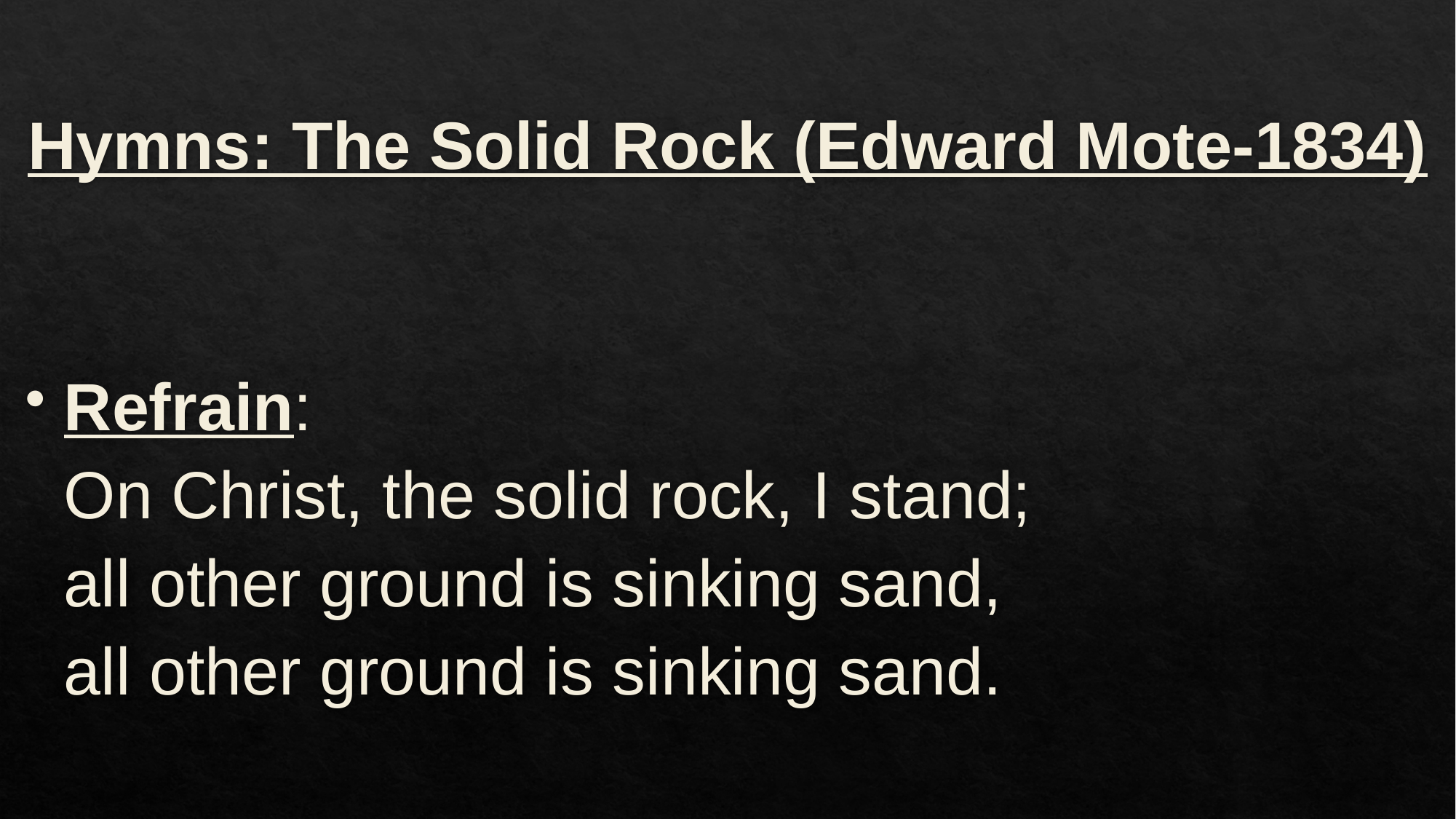

# Hymns: The Solid Rock (Edward Mote-1834)

Refrain:
On Christ, the solid rock, I stand;
all other ground is sinking sand,
all other ground is sinking sand.